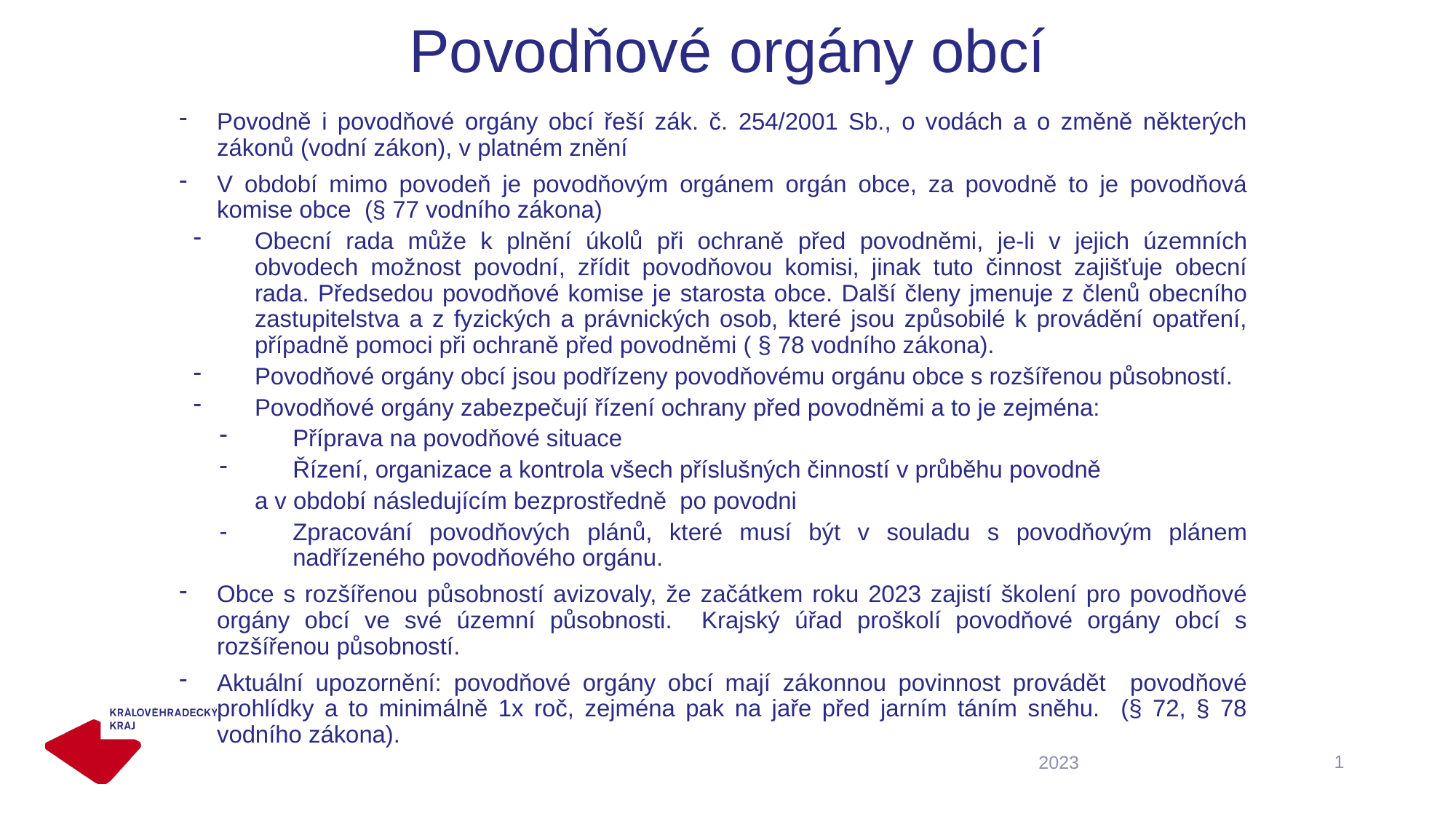

# Povodňové orgány obcí
Povodně i povodňové orgány obcí řeší zák. č. 254/2001 Sb., o vodách a o změně některých zákonů (vodní zákon), v platném znění
V období mimo povodeň je povodňovým orgánem orgán obce, za povodně to je povodňová komise obce  (§ 77 vodního zákona)
Obecní rada může k plnění úkolů při ochraně před povodněmi, je-li v jejich územních obvodech možnost povodní, zřídit povodňovou komisi, jinak tuto činnost zajišťuje obecní rada. Předsedou povodňové komise je starosta obce. Další členy jmenuje z členů obecního zastupitelstva a z fyzických a právnických osob, které jsou způsobilé k provádění opatření, případně pomoci při ochraně před povodněmi ( § 78 vodního zákona).
Povodňové orgány obcí jsou podřízeny povodňovému orgánu obce s rozšířenou působností.
Povodňové orgány zabezpečují řízení ochrany před povodněmi a to je zejména:
Příprava na povodňové situace
Řízení, organizace a kontrola všech příslušných činností v průběhu povodně
				a v období následujícím bezprostředně  po povodni
Zpracování povodňových plánů, které musí být v souladu s povodňovým plánem nadřízeného povodňového orgánu.
Obce s rozšířenou působností avizovaly, že začátkem roku 2023 zajistí školení pro povodňové orgány obcí ve své územní působnosti.  Krajský úřad proškolí povodňové orgány obcí s rozšířenou působností.
Aktuální upozornění: povodňové orgány obcí mají zákonnou povinnost provádět  povodňové prohlídky a to minimálně 1x roč, zejména pak na jaře před jarním táním sněhu.  (§ 72, § 78 vodního zákona).
1
2023
©Vše  achna práva vyhrazena